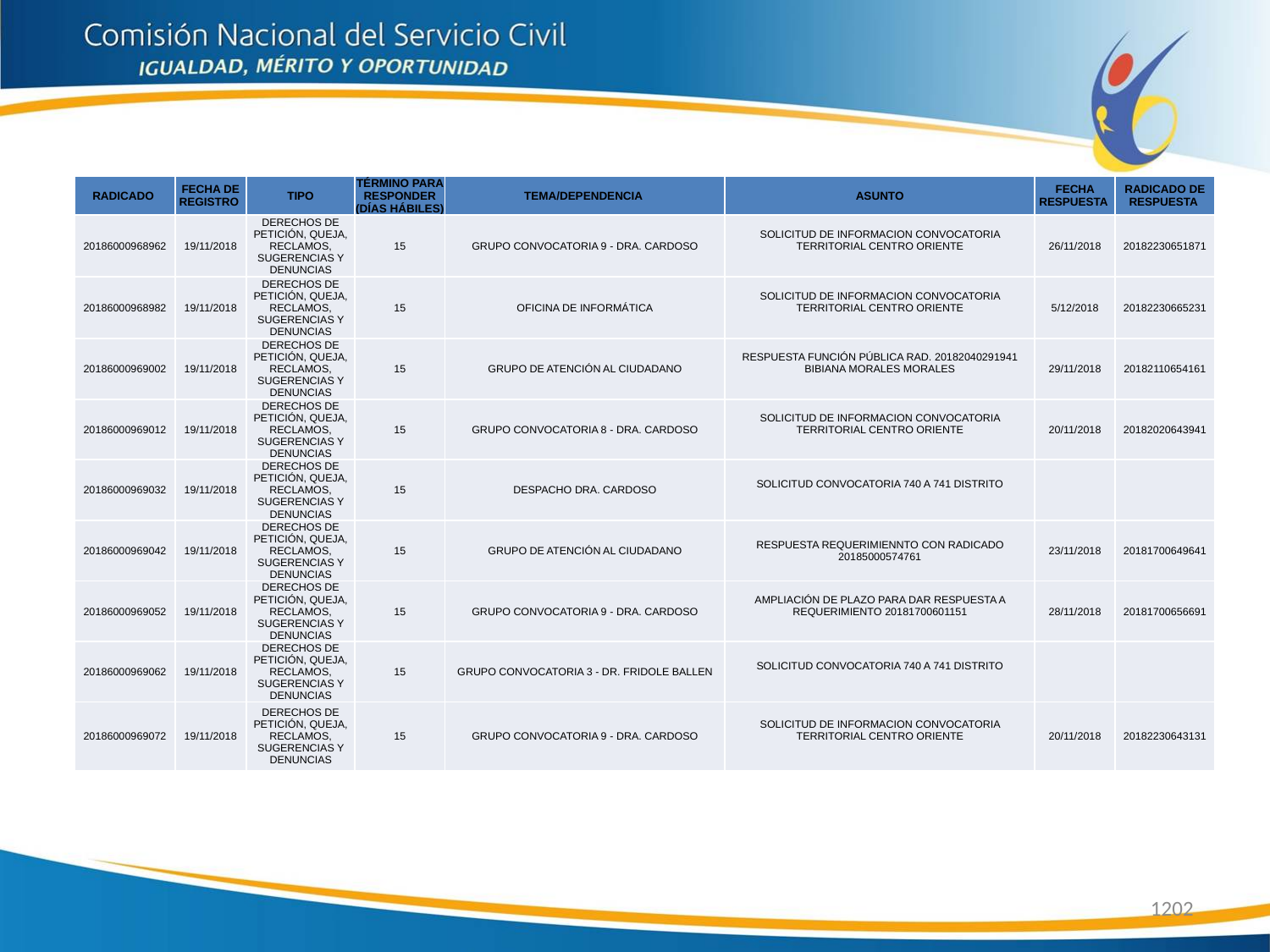

| RADICADO | FECHA DE REGISTRO | TIPO | TÉRMINO PARA RESPONDER (DÍAS HÁBILES) | TEMA/DEPENDENCIA | ASUNTO | FECHA RESPUESTA | RADICADO DE RESPUESTA |
| --- | --- | --- | --- | --- | --- | --- | --- |
| 20186000968962 | 19/11/2018 | DERECHOS DE PETICIÓN, QUEJA, RECLAMOS, SUGERENCIAS Y DENUNCIAS | 15 | GRUPO CONVOCATORIA 9 - DRA. CARDOSO | SOLICITUD DE INFORMACION CONVOCATORIA TERRITORIAL CENTRO ORIENTE | 26/11/2018 | 20182230651871 |
| 20186000968982 | 19/11/2018 | DERECHOS DE PETICIÓN, QUEJA, RECLAMOS, SUGERENCIAS Y DENUNCIAS | 15 | OFICINA DE INFORMÁTICA | SOLICITUD DE INFORMACION CONVOCATORIA TERRITORIAL CENTRO ORIENTE | 5/12/2018 | 20182230665231 |
| 20186000969002 | 19/11/2018 | DERECHOS DE PETICIÓN, QUEJA, RECLAMOS, SUGERENCIAS Y DENUNCIAS | 15 | GRUPO DE ATENCIÓN AL CIUDADANO | RESPUESTA FUNCIÓN PÚBLICA RAD. 20182040291941 BIBIANA MORALES MORALES | 29/11/2018 | 20182110654161 |
| 20186000969012 | 19/11/2018 | DERECHOS DE PETICIÓN, QUEJA, RECLAMOS, SUGERENCIAS Y DENUNCIAS | 15 | GRUPO CONVOCATORIA 8 - DRA. CARDOSO | SOLICITUD DE INFORMACION CONVOCATORIA TERRITORIAL CENTRO ORIENTE | 20/11/2018 | 20182020643941 |
| 20186000969032 | 19/11/2018 | DERECHOS DE PETICIÓN, QUEJA, RECLAMOS, SUGERENCIAS Y DENUNCIAS | 15 | DESPACHO DRA. CARDOSO | SOLICITUD CONVOCATORIA 740 A 741 DISTRITO |  |  |
| 20186000969042 | 19/11/2018 | DERECHOS DE PETICIÓN, QUEJA, RECLAMOS, SUGERENCIAS Y DENUNCIAS | 15 | GRUPO DE ATENCIÓN AL CIUDADANO | RESPUESTA REQUERIMIENNTO CON RADICADO 20185000574761 | 23/11/2018 | 20181700649641 |
| 20186000969052 | 19/11/2018 | DERECHOS DE PETICIÓN, QUEJA, RECLAMOS, SUGERENCIAS Y DENUNCIAS | 15 | GRUPO CONVOCATORIA 9 - DRA. CARDOSO | AMPLIACIÓN DE PLAZO PARA DAR RESPUESTA A REQUERIMIENTO 20181700601151 | 28/11/2018 | 20181700656691 |
| 20186000969062 | 19/11/2018 | DERECHOS DE PETICIÓN, QUEJA, RECLAMOS, SUGERENCIAS Y DENUNCIAS | 15 | GRUPO CONVOCATORIA 3 - DR. FRIDOLE BALLEN | SOLICITUD CONVOCATORIA 740 A 741 DISTRITO |  |  |
| 20186000969072 | 19/11/2018 | DERECHOS DE PETICIÓN, QUEJA, RECLAMOS, SUGERENCIAS Y DENUNCIAS | 15 | GRUPO CONVOCATORIA 9 - DRA. CARDOSO | SOLICITUD DE INFORMACION CONVOCATORIA TERRITORIAL CENTRO ORIENTE | 20/11/2018 | 20182230643131 |
1202